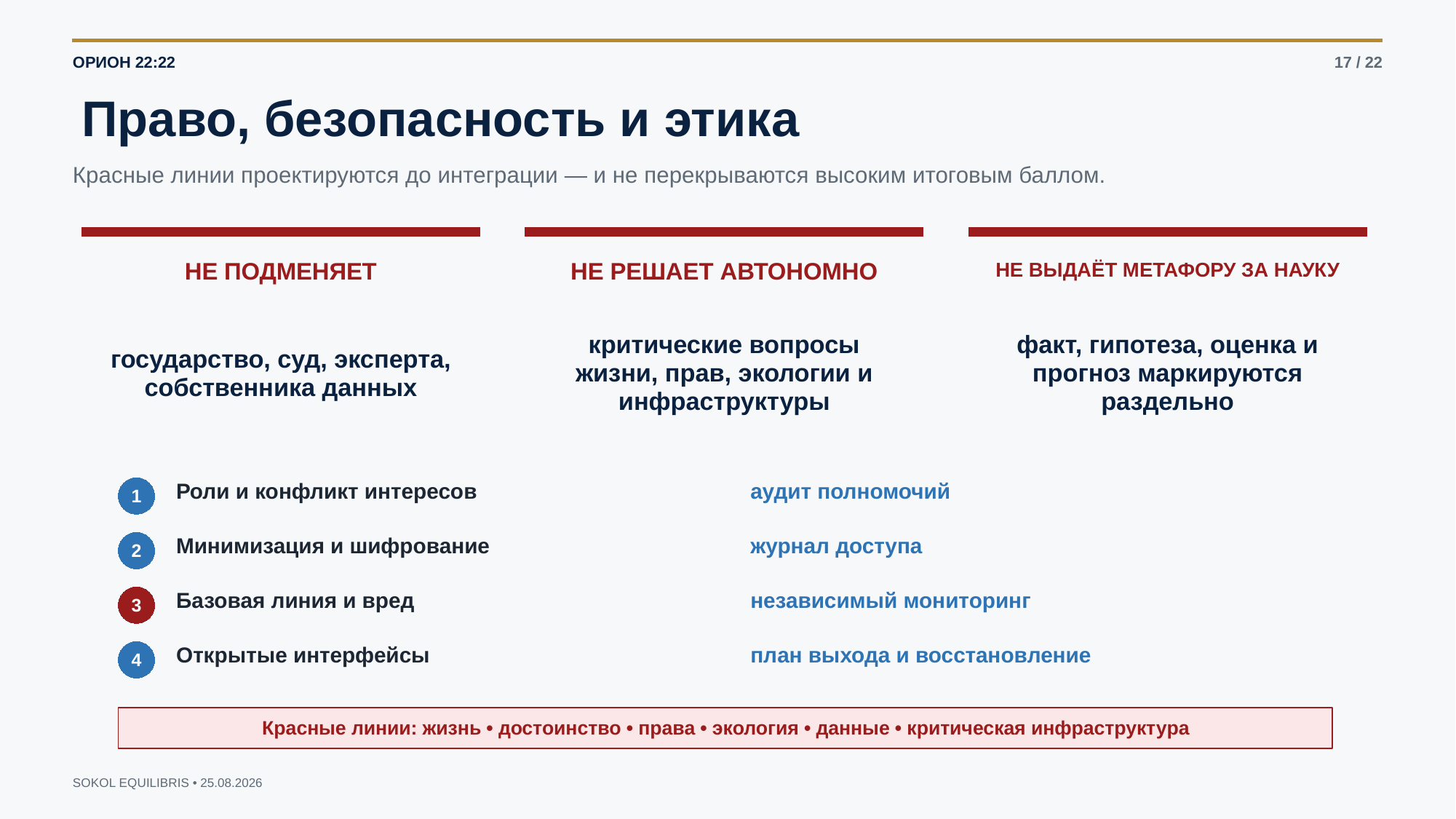

ОРИОН 22:22
17 / 22
Право, безопасность и этика
Красные линии проектируются до интеграции — и не перекрываются высоким итоговым баллом.

НЕ ПОДМЕНЯЕТ
НЕ РЕШАЕТ АВТОНОМНО
НЕ ВЫДАЁТ МЕТАФОРУ ЗА НАУКУ
государство, суд, эксперта, собственника данных
критические вопросы жизни, прав, экологии и инфраструктуры
факт, гипотеза, оценка и прогноз маркируются раздельно
1
Роли и конфликт интересов
аудит полномочий
2
Минимизация и шифрование
журнал доступа
3
Базовая линия и вред
независимый мониторинг
4
Открытые интерфейсы
план выхода и восстановление
Красные линии: жизнь • достоинство • права • экология • данные • критическая инфраструктура
SOKOL EQUILIBRIS • 25.08.2026